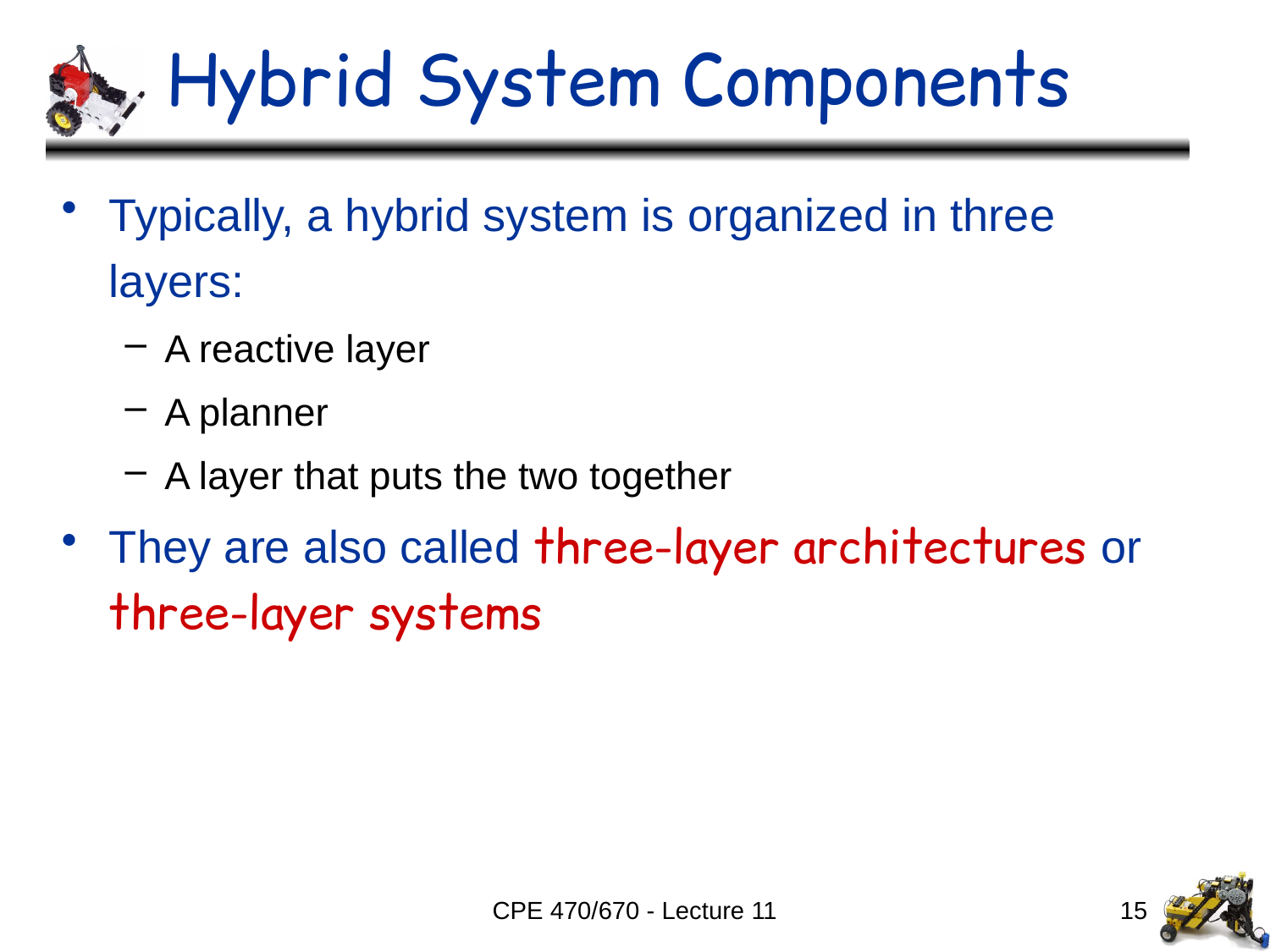

# Hybrid System Components
Typically, a hybrid system is organized in three layers:
A reactive layer
A planner
A layer that puts the two together
They are also called three-layer architectures or three-layer systems

CPE 470/670 - Lecture 11
15